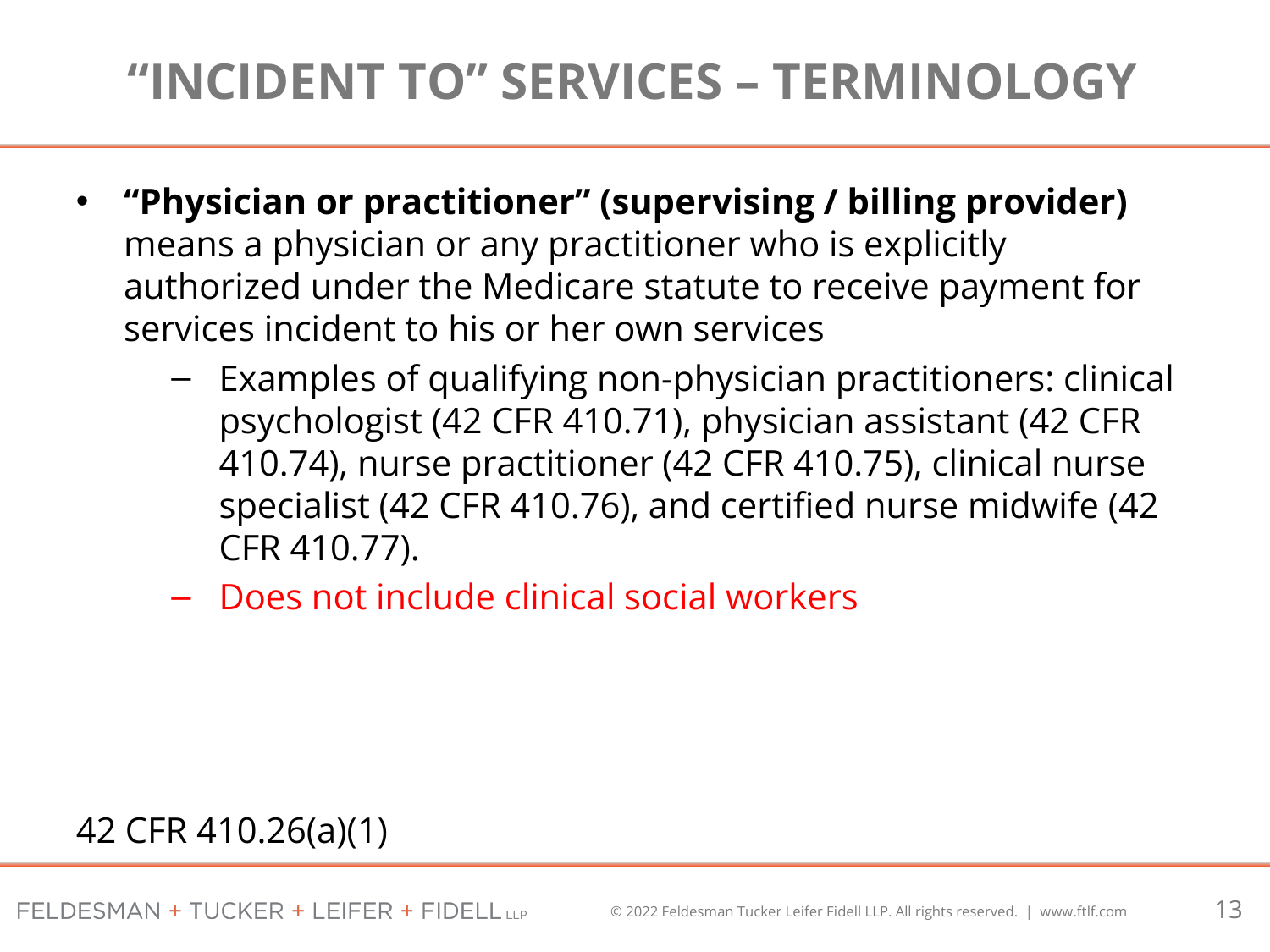

# “Incident to” Services – Terminology
“Physician or practitioner” (supervising / billing provider) means a physician or any practitioner who is explicitly authorized under the Medicare statute to receive payment for services incident to his or her own services
Examples of qualifying non-physician practitioners: clinical psychologist (42 CFR 410.71), physician assistant (42 CFR 410.74), nurse practitioner (42 CFR 410.75), clinical nurse specialist (42 CFR 410.76), and certified nurse midwife (42 CFR 410.77).
Does not include clinical social workers

42 CFR 410.26(a)(1)

13